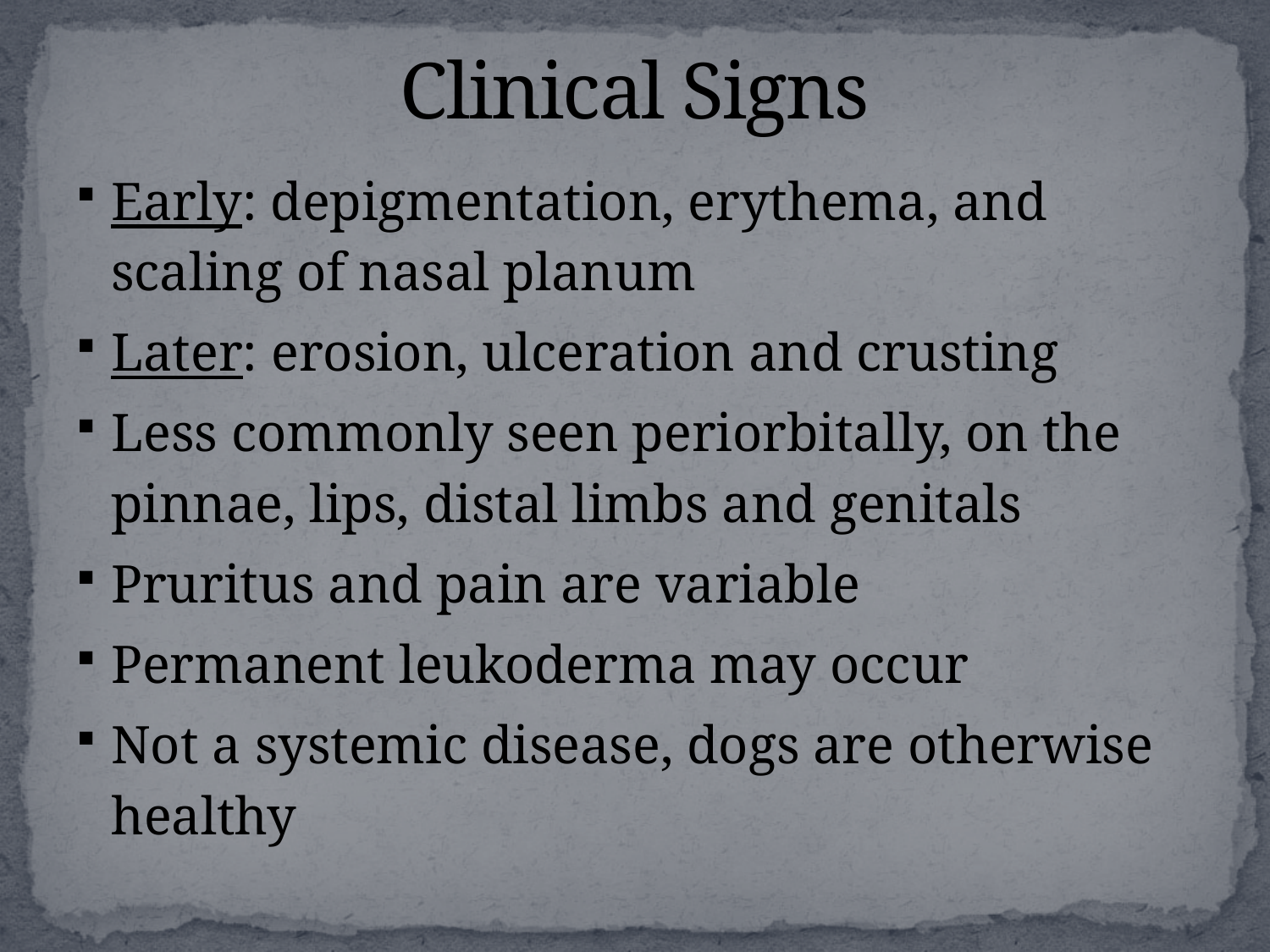

# Clinical Signs
Early: depigmentation, erythema, and scaling of nasal planum
Later: erosion, ulceration and crusting
Less commonly seen periorbitally, on the pinnae, lips, distal limbs and genitals
Pruritus and pain are variable
Permanent leukoderma may occur
Not a systemic disease, dogs are otherwise healthy